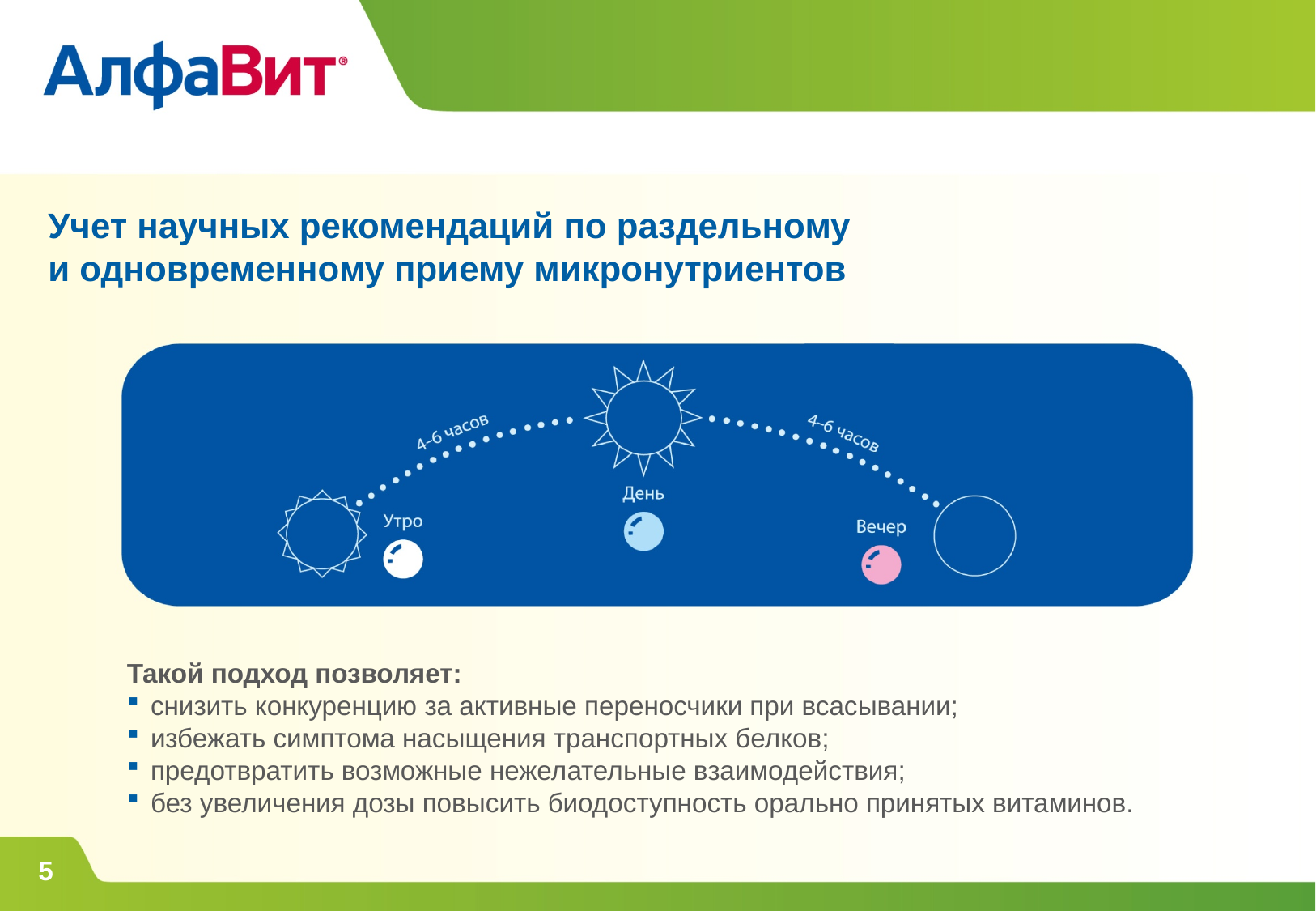

Учет научных рекомендаций по раздельному
и одновременному приему микронутриентов

Такой подход позволяет:
снизить конкуренцию за активные переносчики при всасывании;
избежать симптома насыщения транспортных белков;
предотвратить возможные нежелательные взаимодействия;
без увеличения дозы повысить биодоступность орально принятых витаминов.
5